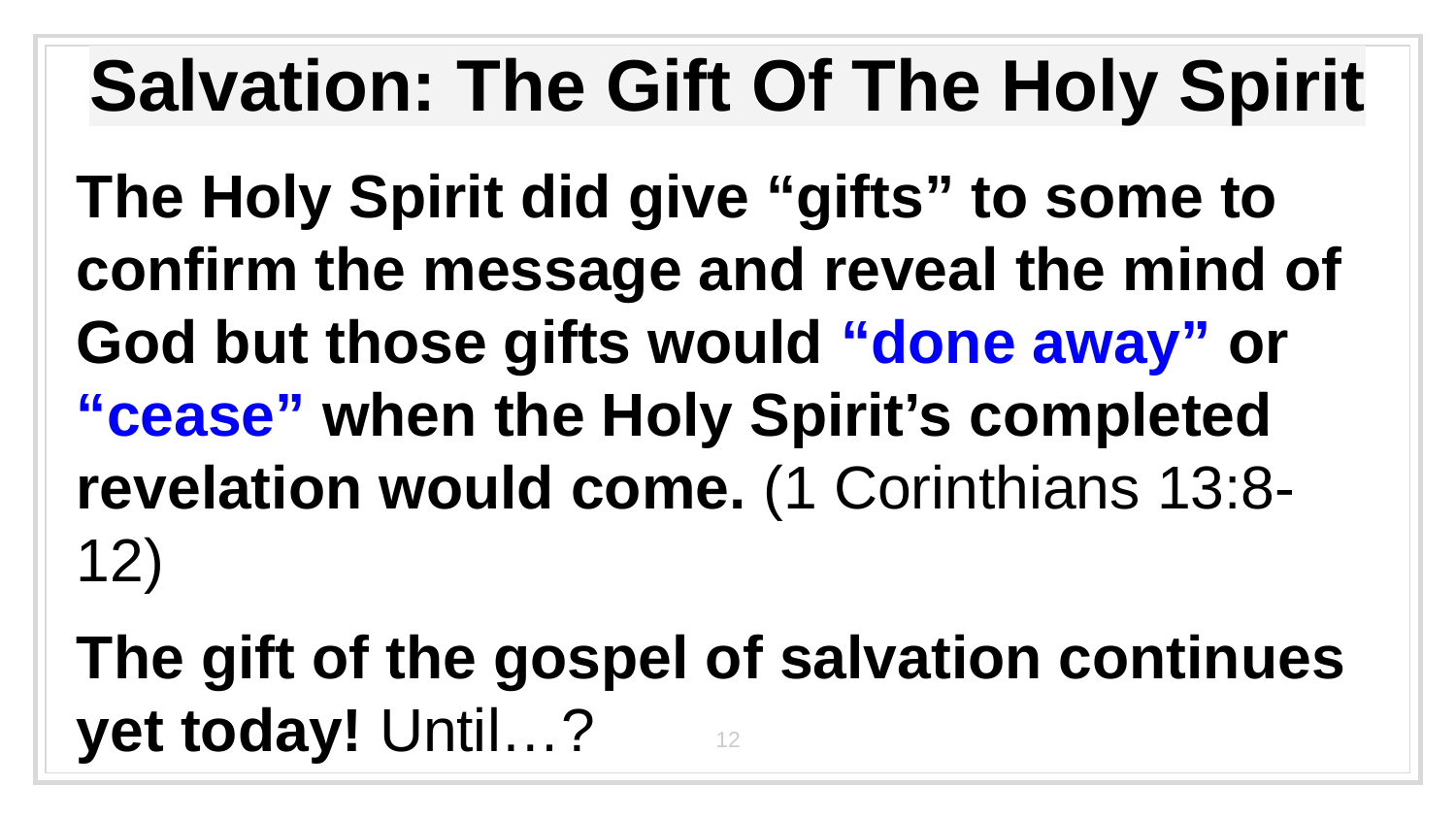

# Salvation: The Gift Of The Holy Spirit
The Holy Spirit did give “gifts” to some to confirm the message and reveal the mind of God but those gifts would “done away” or “cease” when the Holy Spirit’s completed revelation would come. (1 Corinthians 13:8-12)
The gift of the gospel of salvation continues yet today! Until…?
12